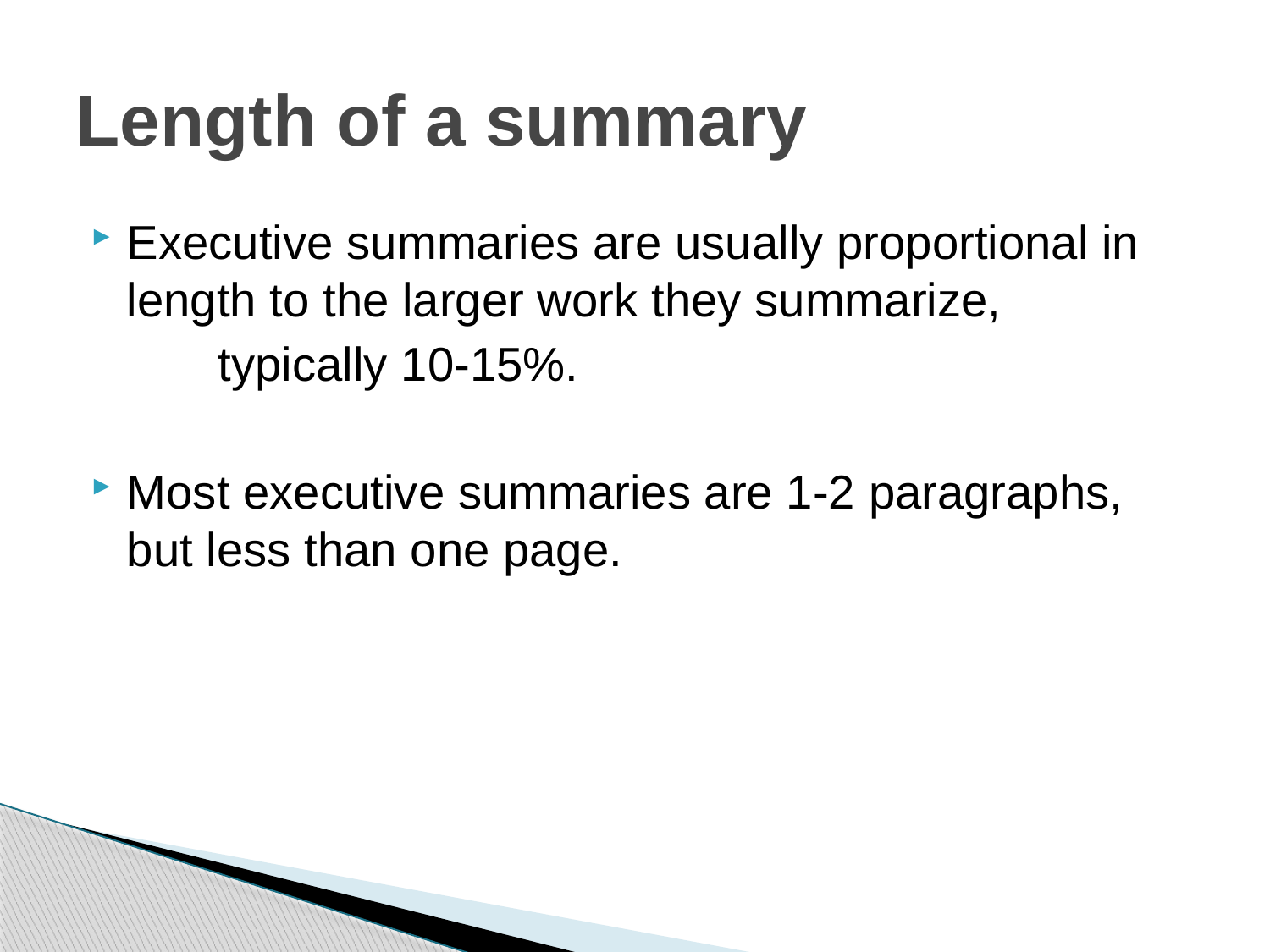

# Length of a summary
Executive summaries are usually proportional in length to the larger work they summarize,
	typically 10-15%.

Most executive summaries are 1-2 paragraphs, but less than one page.